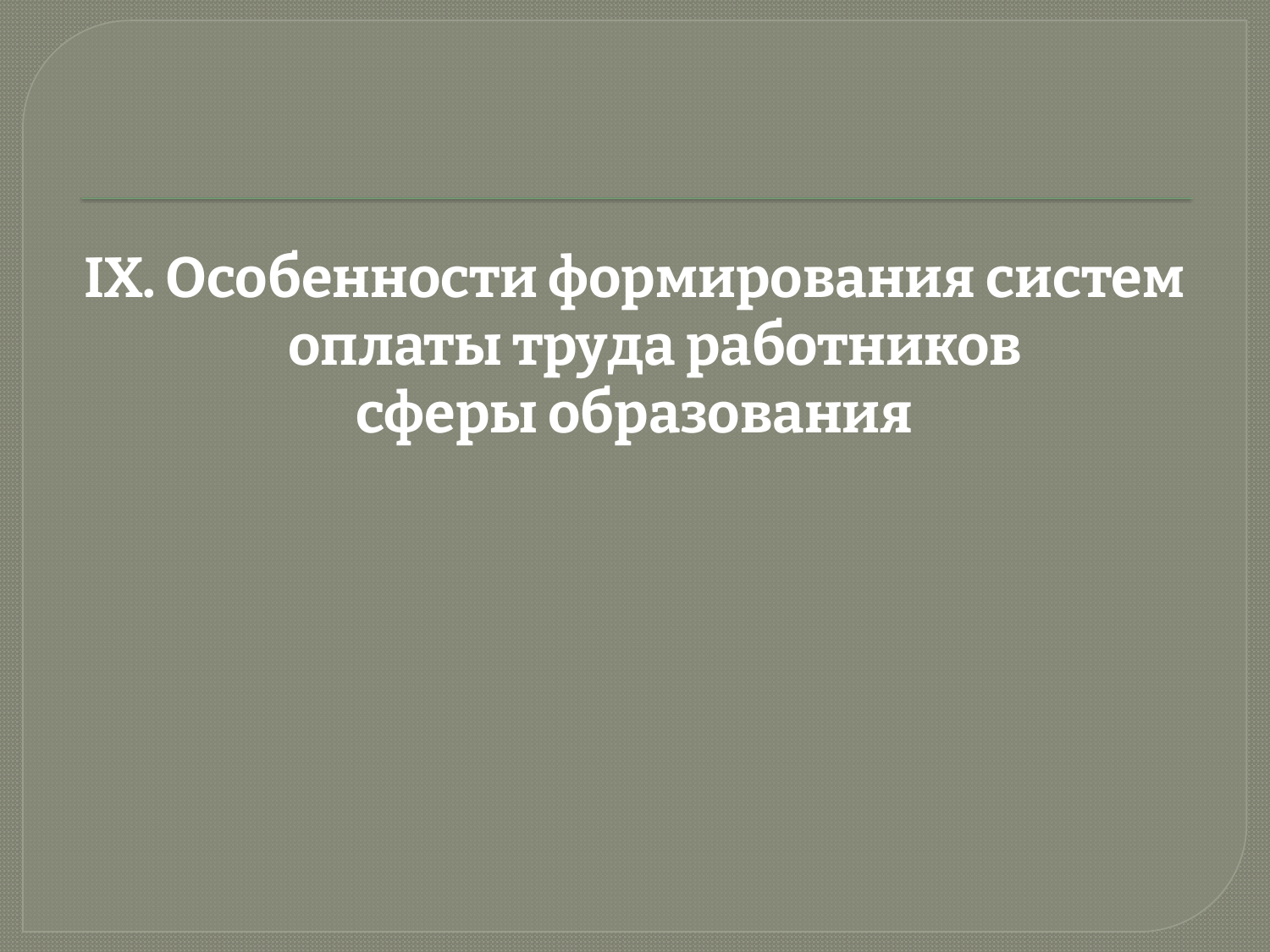

IX. Особенности формирования систем оплаты труда работников
сферы образования